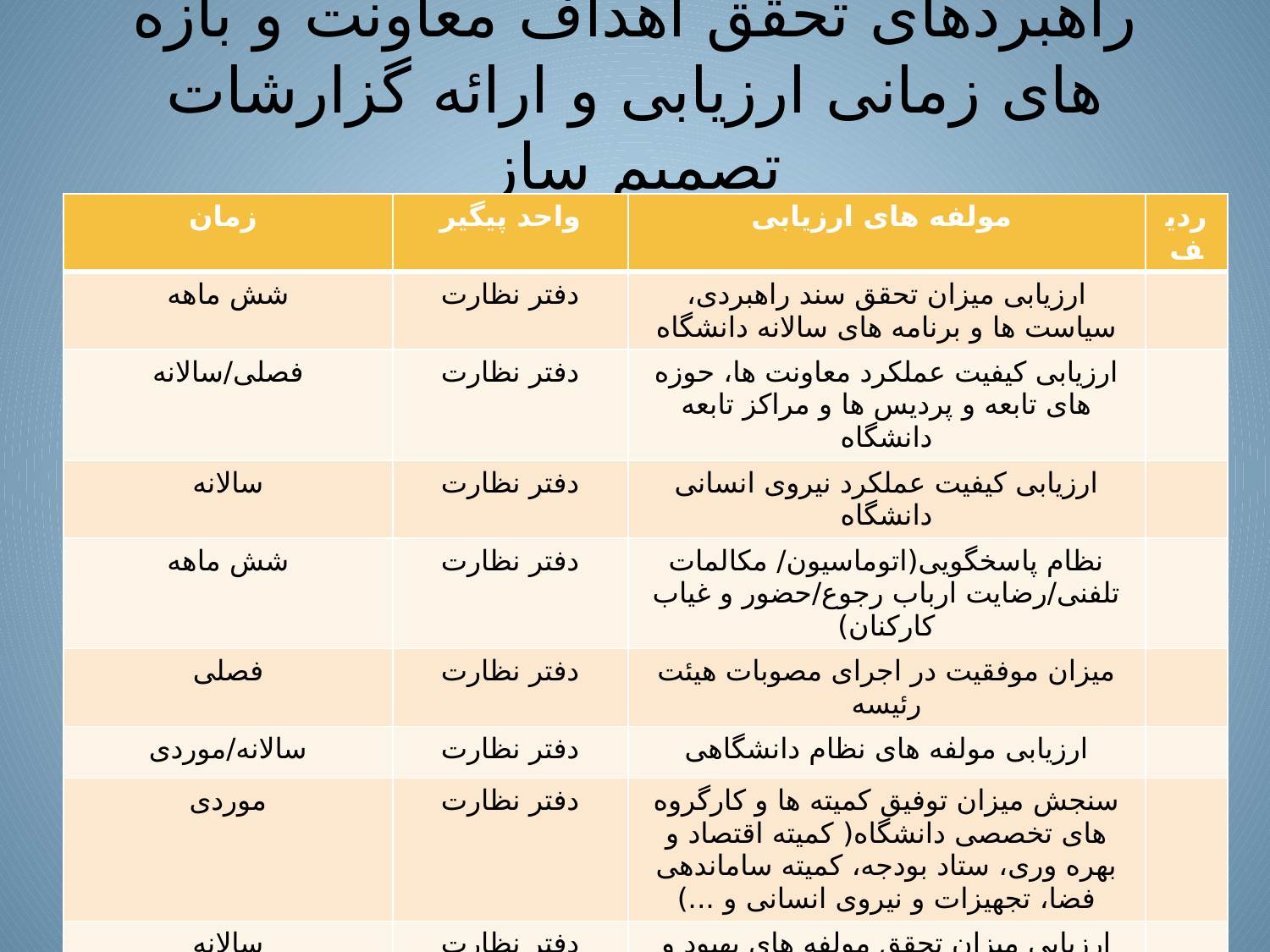

# راهبردهای تحقق اهداف معاونت و بازه های زمانی ارزیابی و ارائه گزارشات تصمیم ساز
| زمان | واحد پیگیر | مولفه های ارزیابی | ردیف |
| --- | --- | --- | --- |
| شش ماهه | دفتر نظارت | ارزیابی میزان تحقق سند راهبردی، سیاست ها و برنامه های سالانه دانشگاه |  |
| فصلی/سالانه | دفتر نظارت | ارزیابی کیفیت عملکرد معاونت ها، حوزه های تابعه و پردیس ها و مراکز تابعه دانشگاه |  |
| سالانه | دفتر نظارت | ارزیابی کیفیت عملکرد نیروی انسانی دانشگاه |  |
| شش ماهه | دفتر نظارت | نظام پاسخگویی(اتوماسیون/ مکالمات تلفنی/رضایت ارباب رجوع/حضور و غیاب کارکنان) |  |
| فصلی | دفتر نظارت | میزان موفقیت در اجرای مصوبات هیئت رئیسه |  |
| سالانه/موردی | دفتر نظارت | ارزیابی مولفه های نظام دانشگاهی |  |
| موردی | دفتر نظارت | سنجش میزان توفیق کمیته ها و کارگروه های تخصصی دانشگاه( کمیته اقتصاد و بهره وری، ستاد بودجه، کمیته ساماندهی فضا، تجهیزات و نیروی انسانی و ...) |  |
| سالانه | دفتر نظارت | ارزیابی میزان تحقق مولفه های بهبود و تحول نظام اداری |  |
| سالانه | دفتر نظارت | ارزیابی عملکرد کمیته های تخصصی نظارت، ارزیابی و تضمین کیفیت در حوزه های تابعه |  |
| سالانه | دفتر نظارت | طراحی ارزیابی عملکرد مدیران |  |